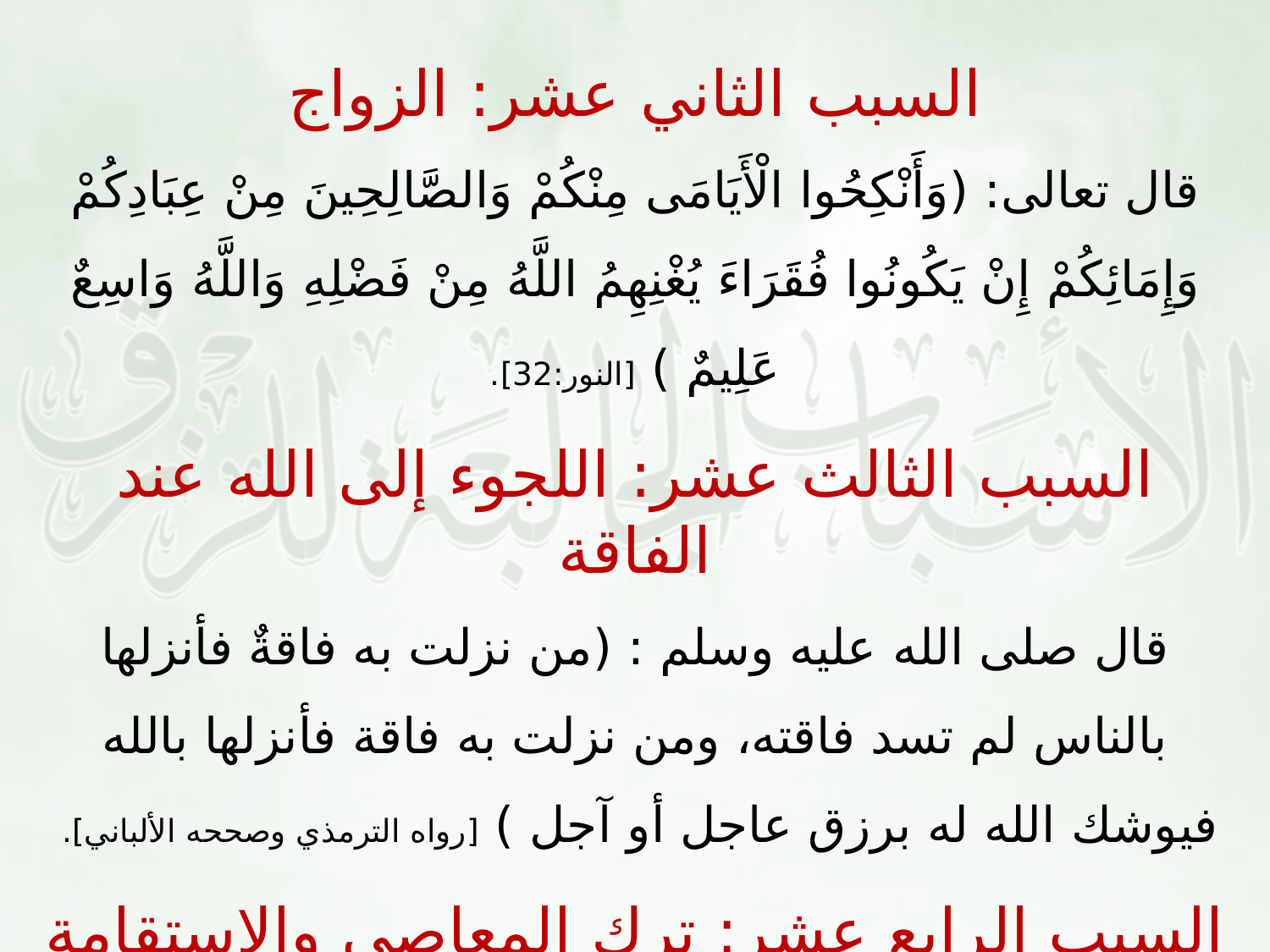

السبب الثاني عشر: الزواج
قال تعالى: (وَأَنْكِحُوا الْأَيَامَى مِنْكُمْ وَالصَّالِحِينَ مِنْ عِبَادِكُمْ وَإِمَائِكُمْ إِنْ يَكُونُوا فُقَرَاءَ يُغْنِهِمُ اللَّهُ مِنْ فَضْلِهِ وَاللَّهُ وَاسِعٌ عَلِيمٌ ) [النور:32].

السبب الثالث عشر: اللجوء إلى الله عند الفاقة
قال صلى الله عليه وسلم : (من نزلت به فاقةٌ فأنزلها بالناس لم تسد فاقته، ومن نزلت به فاقة فأنزلها بالله فيوشك الله له برزق عاجل أو آجل ) [رواه الترمذي وصححه الألباني].

السبب الرابع عشر: ترك المعاصي والاستقامة على دين الله والعمل بالطاعة
قال تعالى : (وَأَلَّوِ اسْتَقَامُوا عَلَى الطَّرِيقَةِ لَأَسْقَيْنَاهُمْ مَاءً غَدَقاً ) [الجن:16]